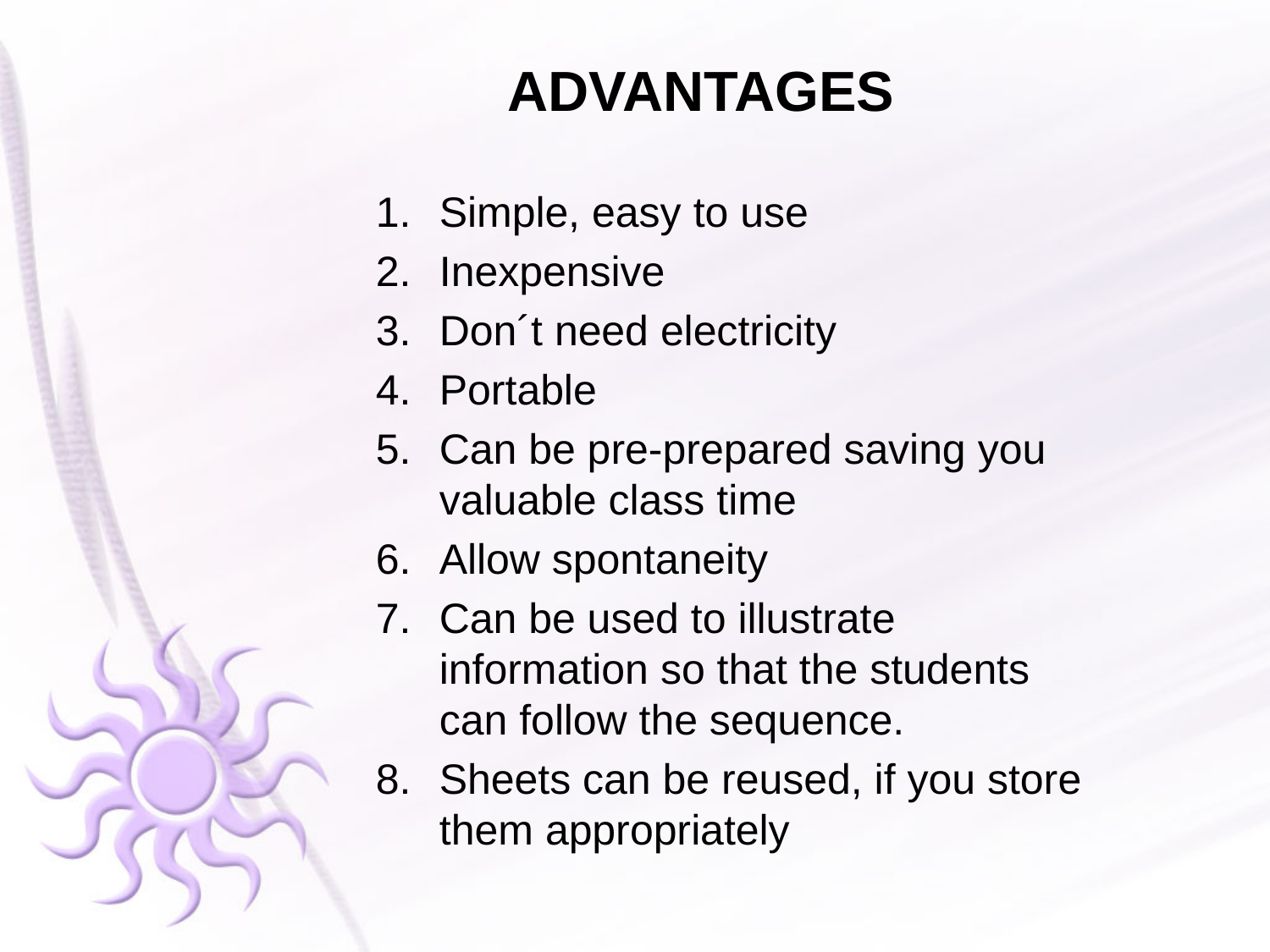

# ADVANTAGES
Simple, easy to use
Inexpensive
Don´t need electricity
Portable
Can be pre-prepared saving you valuable class time
Allow spontaneity
Can be used to illustrate information so that the students can follow the sequence.
Sheets can be reused, if you store them appropriately